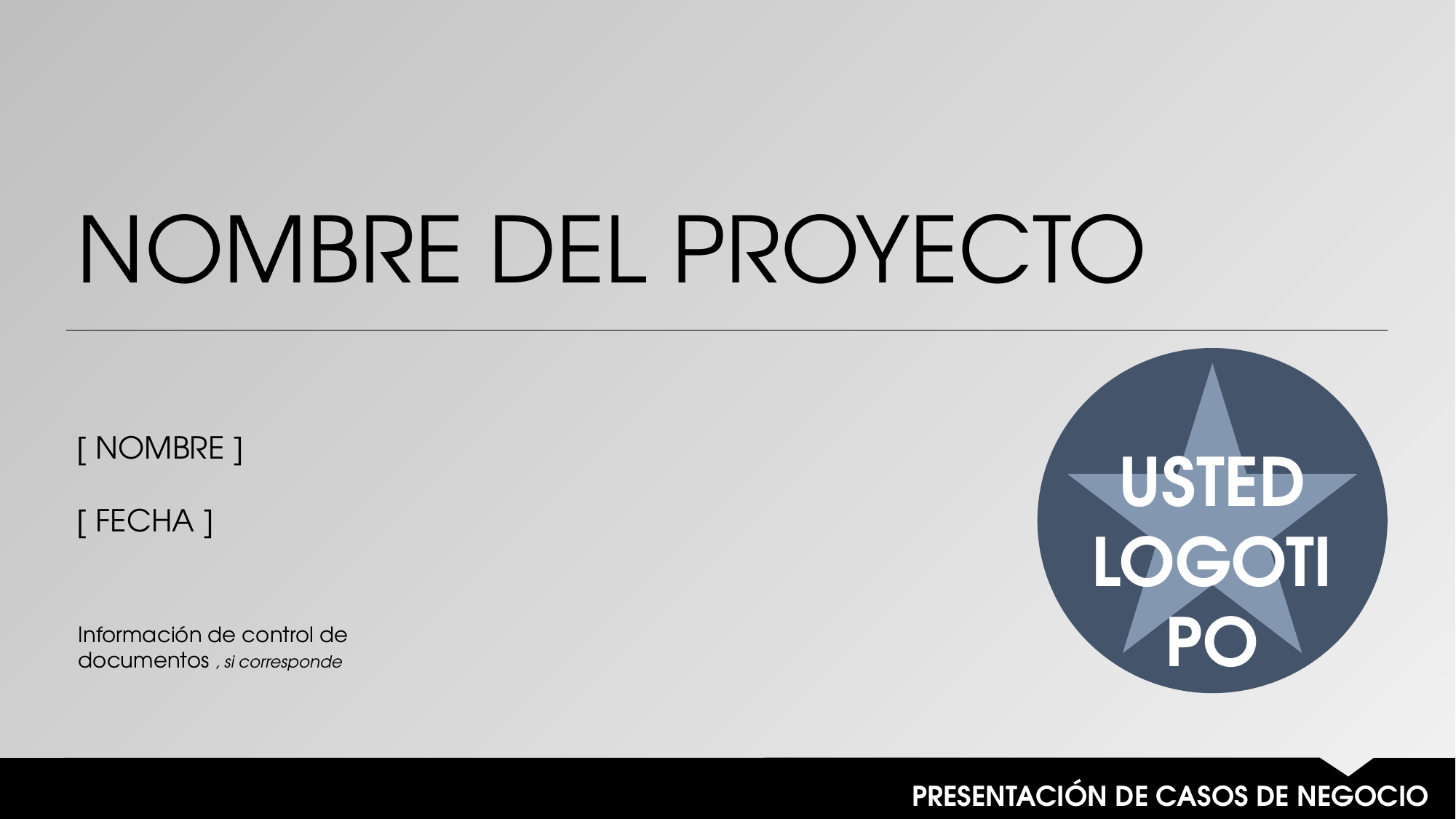

NOMBRE DEL PROYECTO

USTED
LOGOTIPO
[ NOMBRE ]

[ FECHA ]
Información de control de documentos , si corresponde

PRESENTACIÓN DE CASOS DE NEGOCIO